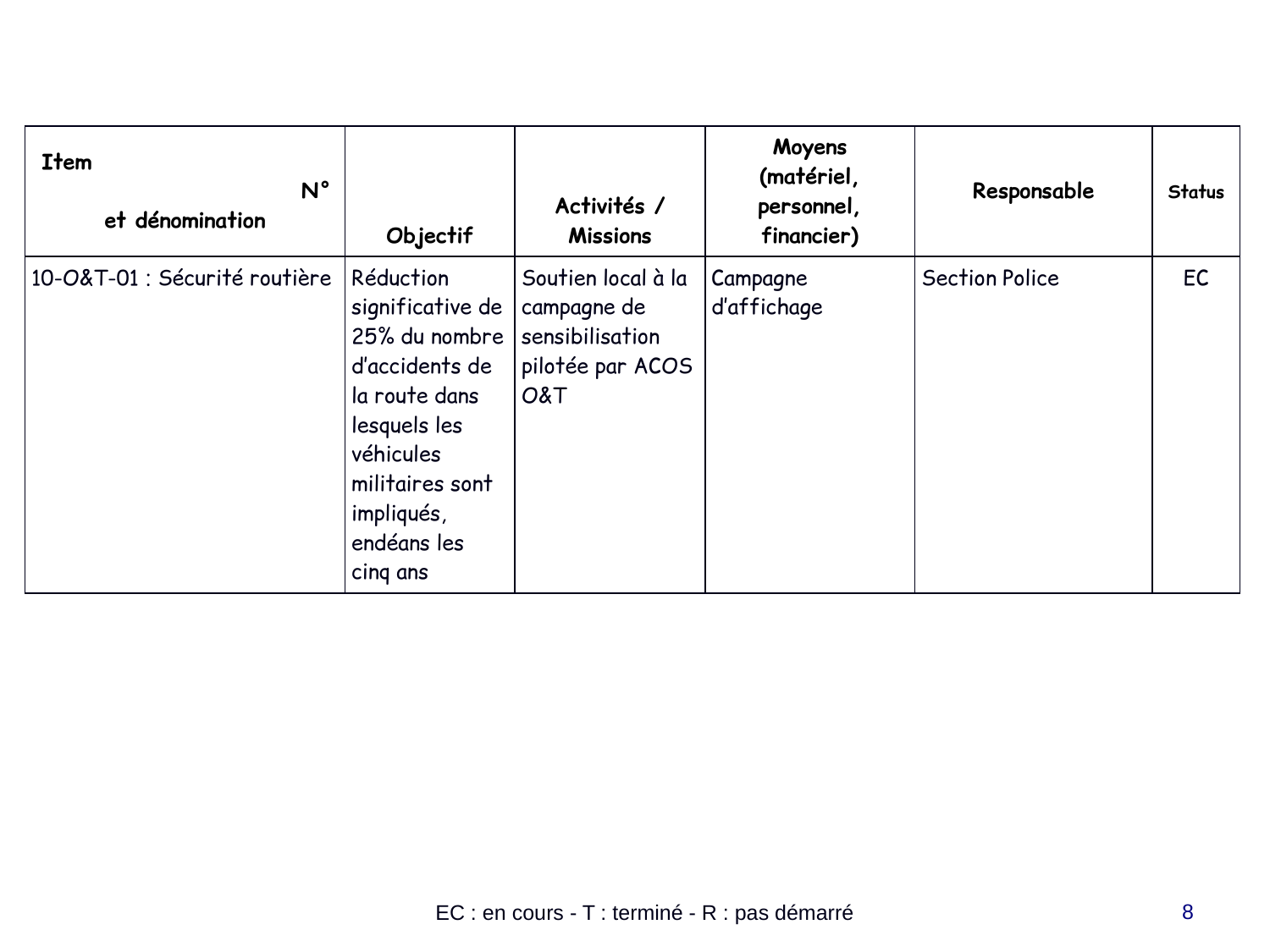

| Item N° et dénomination | Objectif | Activités / Missions | Moyens (matériel, personnel, financier) | Responsable | Status |
| --- | --- | --- | --- | --- | --- |
| 10-O&T-01 : Sécurité routière | Réduction significative de 25% du nombre d’accidents de la route dans lesquels les véhicules militaires sont impliqués, endéans les cinq ans | Soutien local à la campagne de sensibilisation pilotée par ACOS O&T | Campagne d’affichage | Section Police | EC |

8
EC : en cours - T : terminé - R : pas démarré